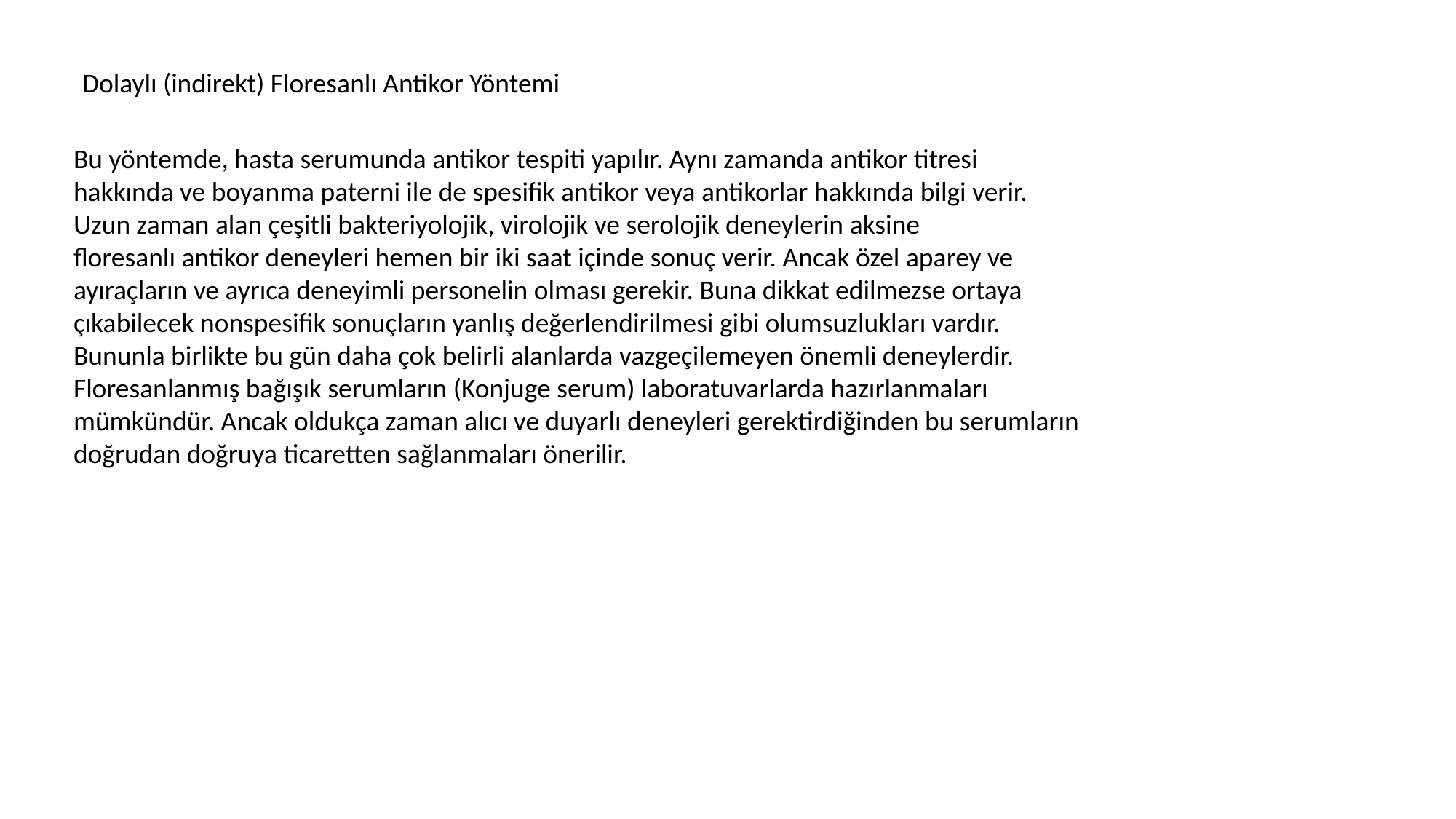

Dolaylı (indirekt) Floresanlı Antikor Yöntemi
Bu yöntemde, hasta serumunda antikor tespiti yapılır. Aynı zamanda antikor titresi
hakkında ve boyanma paterni ile de spesifik antikor veya antikorlar hakkında bilgi verir.
Uzun zaman alan çeşitli bakteriyolojik, virolojik ve serolojik deneylerin aksine
floresanlı antikor deneyleri hemen bir iki saat içinde sonuç verir. Ancak özel aparey ve
ayıraçların ve ayrıca deneyimli personelin olması gerekir. Buna dikkat edilmezse ortaya
çıkabilecek nonspesifik sonuçların yanlış değerlendirilmesi gibi olumsuzlukları vardır.
Bununla birlikte bu gün daha çok belirli alanlarda vazgeçilemeyen önemli deneylerdir.
Floresanlanmış bağışık serumların (Konjuge serum) laboratuvarlarda hazırlanmaları
mümkündür. Ancak oldukça zaman alıcı ve duyarlı deneyleri gerektirdiğinden bu serumların
doğrudan doğruya ticaretten sağlanmaları önerilir.